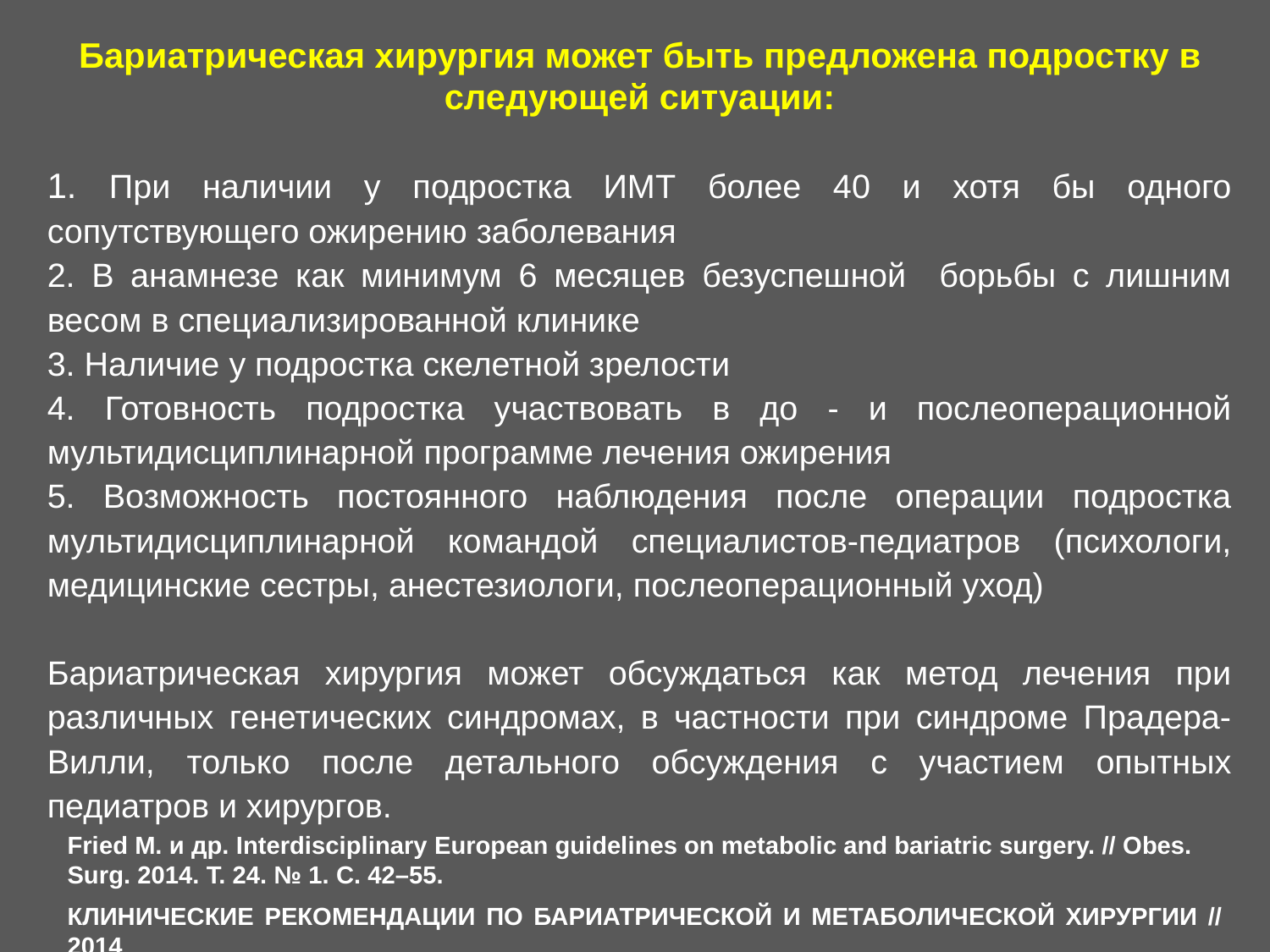

Бариатрическая хирургия может быть предложена подростку в следующей ситуации:

1. При наличии у подростка ИМТ более 40 и хотя бы одного сопутствующего ожирению заболевания
2. В анамнезе как минимум 6 месяцев безуспешной  борьбы с лишним весом в специализированной клинике
3. Наличие у подростка скелетной зрелости
4. Готовность подростка участвовать в до - и послеоперационной мультидисциплинарной программе лечения ожирения
5. Возможность постоянного наблюдения после операции подростка мультидисциплинарной командой специалистов-педиатров (психологи, медицинские сестры, анестезиологи, послеоперационный уход)

Бариатрическая хирургия может обсуждаться как метод лечения при различных генетических синдромах, в частности при синдроме Прадера-Вилли, только после детального обсуждения с участием опытных педиатров и хирургов.
Fried M. и др. Interdisciplinary European guidelines on metabolic and bariatric surgery. // Obes. Surg. 2014. Т. 24. № 1. С. 42–55.
КЛИНИЧЕСКИЕ РЕКОМЕНДАЦИИ ПО БАРИАТРИЧЕСКОЙ И МЕТАБОЛИЧЕСКОЙ ХИРУРГИИ // 2014